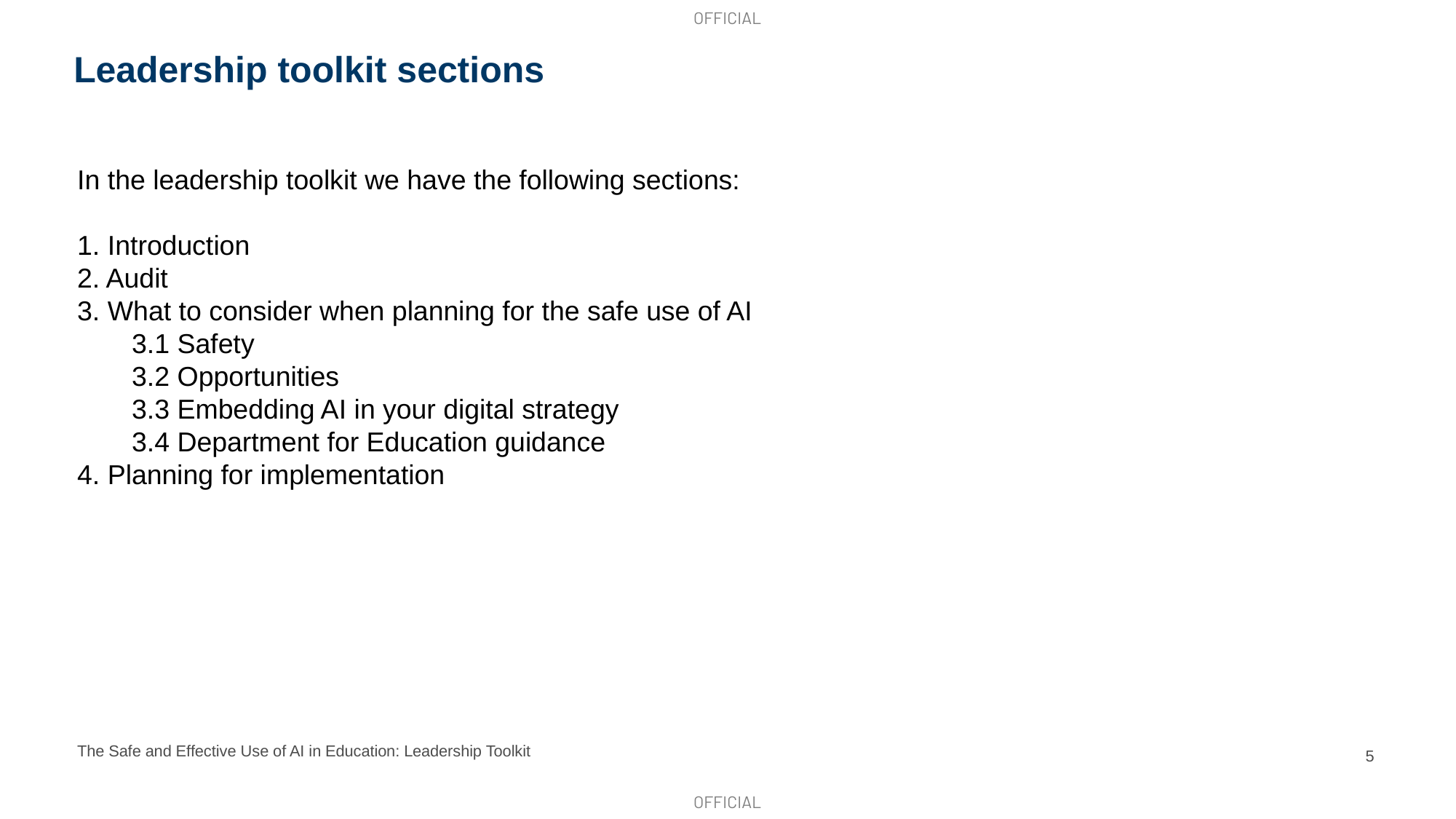

# Leadership toolkit sections
In the leadership toolkit we have the following sections:

1. Introduction
2. Audit
3. What to consider when planning for the safe use of AI
3.1 Safety
3.2 Opportunities
3.3 Embedding AI in your digital strategy
3.4 Department for Education guidance
4. Planning for implementation
The Safe and Effective Use of AI in Education: Leadership Toolkit

5